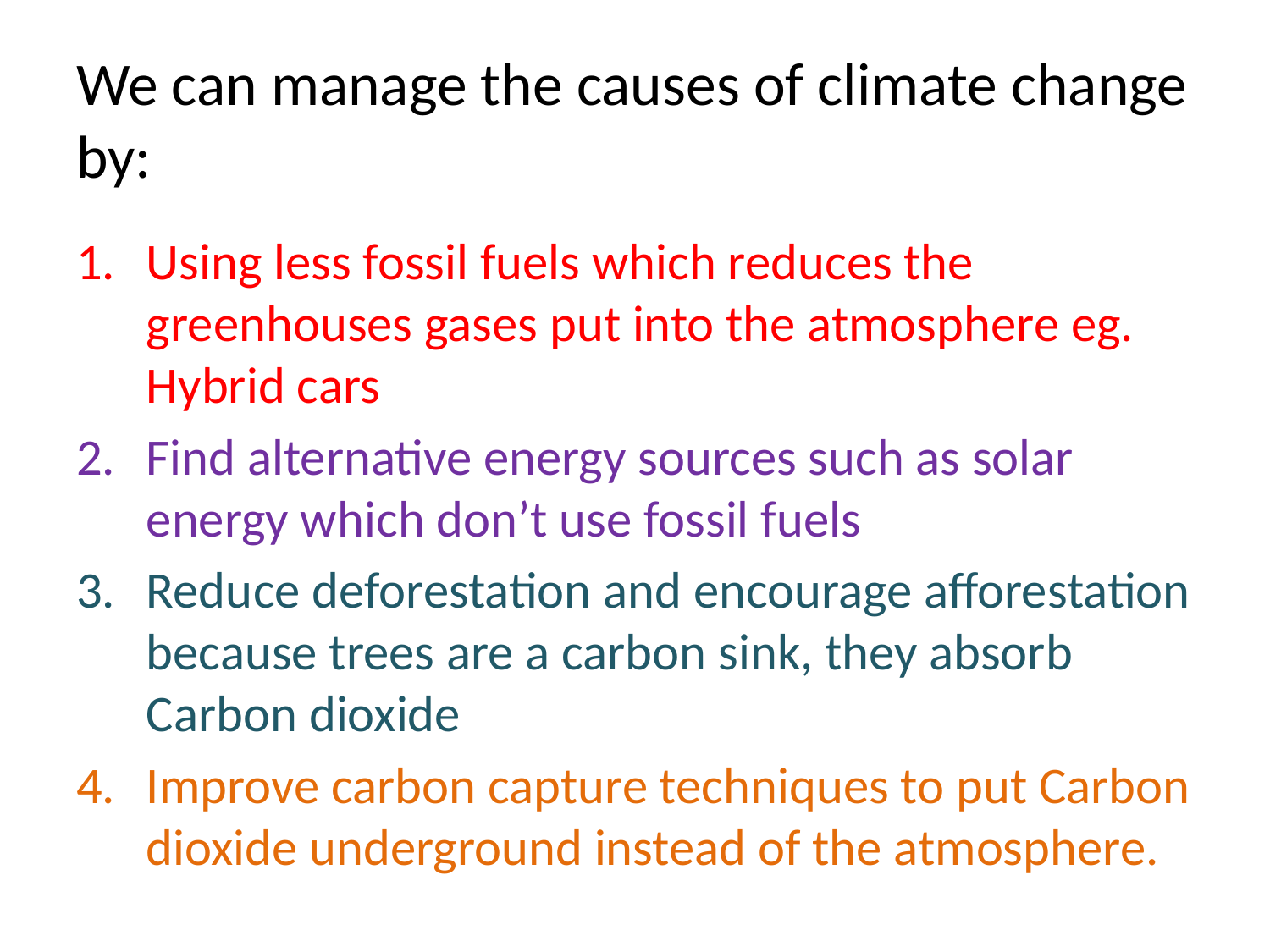

# We can manage the causes of climate change by:
Using less fossil fuels which reduces the greenhouses gases put into the atmosphere eg. Hybrid cars
Find alternative energy sources such as solar energy which don’t use fossil fuels
Reduce deforestation and encourage afforestation because trees are a carbon sink, they absorb Carbon dioxide
Improve carbon capture techniques to put Carbon dioxide underground instead of the atmosphere.